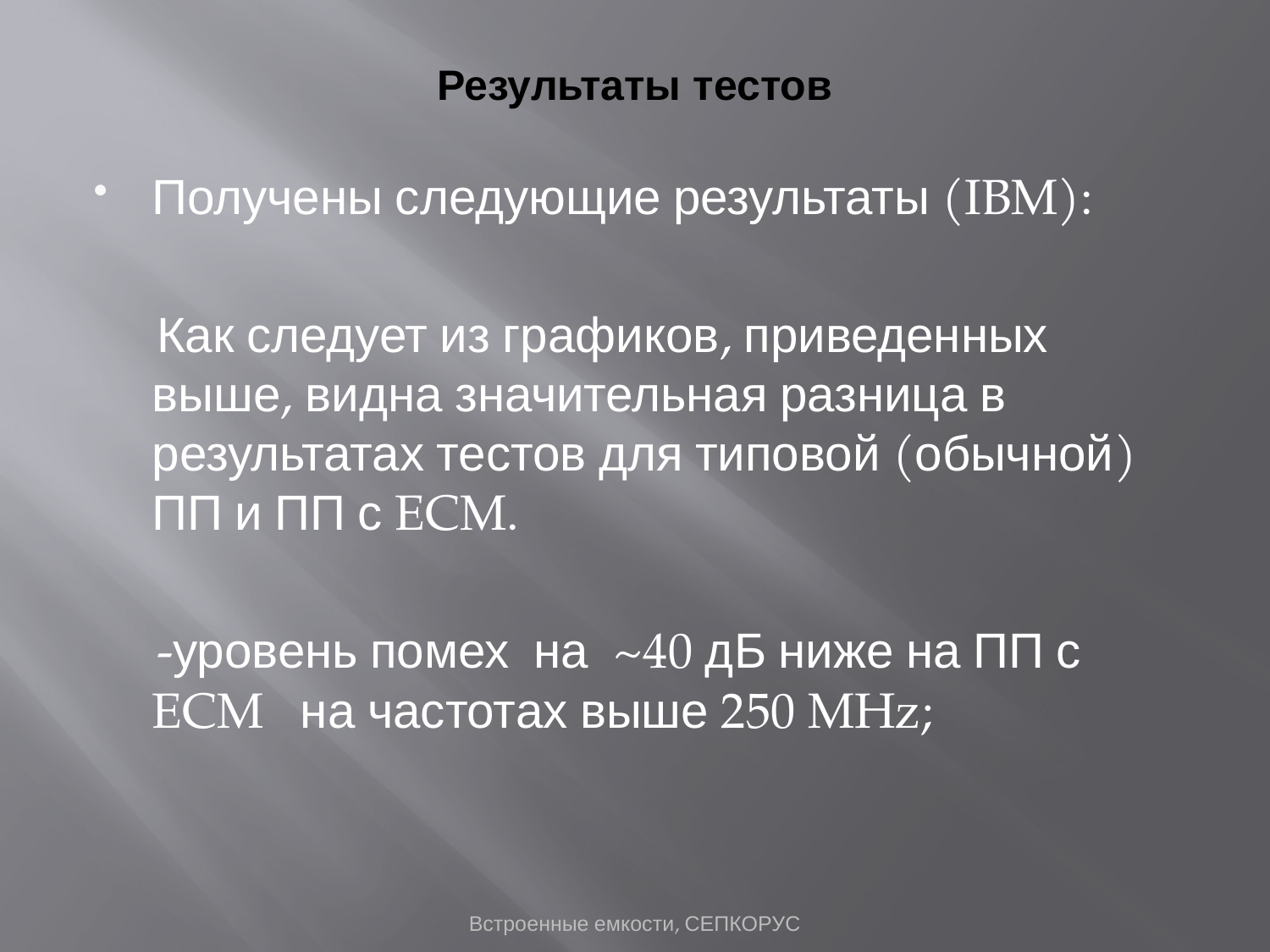

# Результаты тестов
Получены следующие результаты (IBM):

     Как следует из графиков, приведенных выше, видна значительная разница в результатах тестов для типовой (обычной) ПП и ПП с ECM.

     -уровень помех  на  ~40 дБ ниже на ПП с ECM   на частотах выше 250 MHz;

Встроенные емкости, СЕПКОРУС